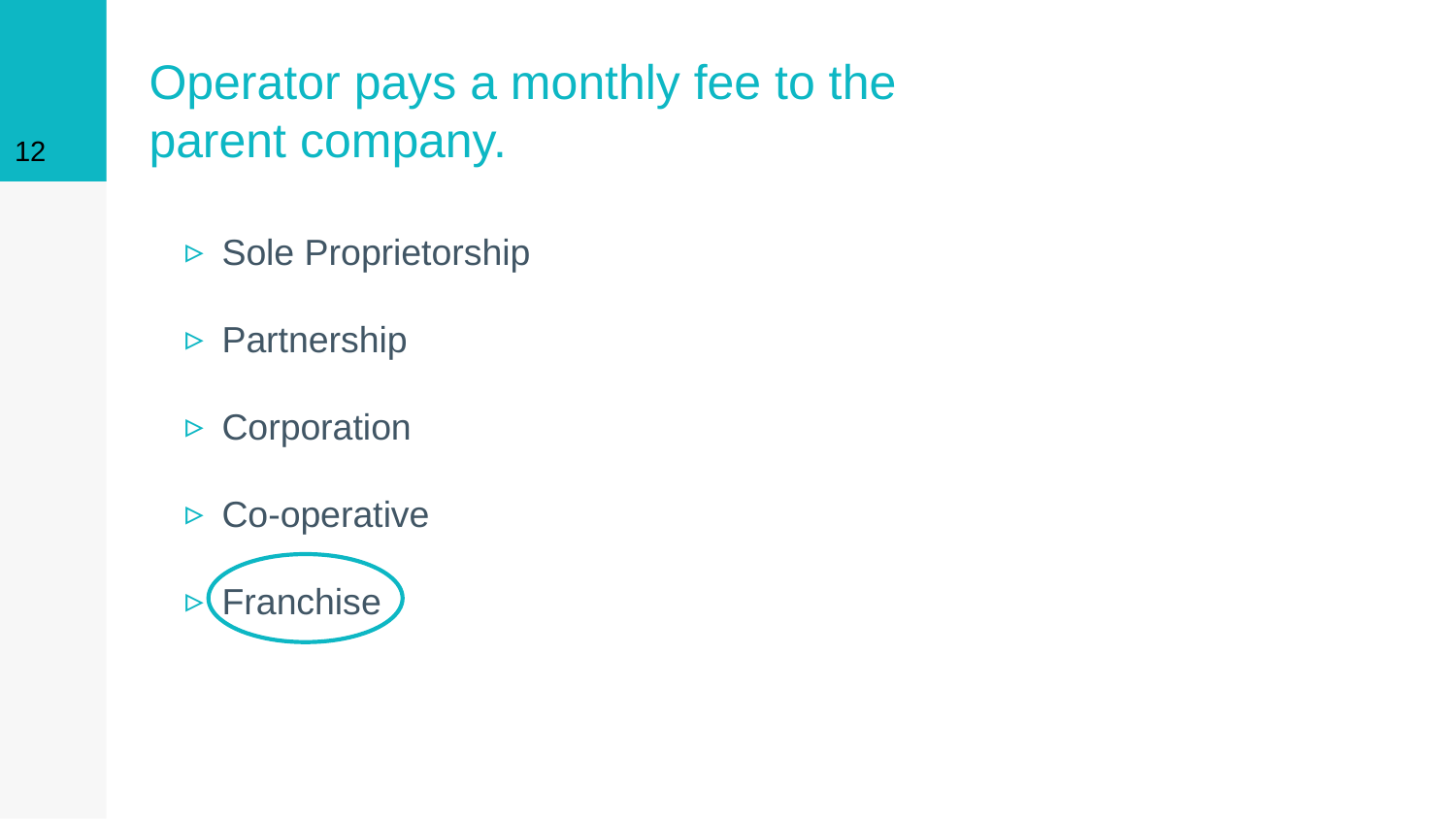

12
# Operator pays a monthly fee to the parent company.
Sole Proprietorship

Partnership

Corporation

Co-operative

Franchise